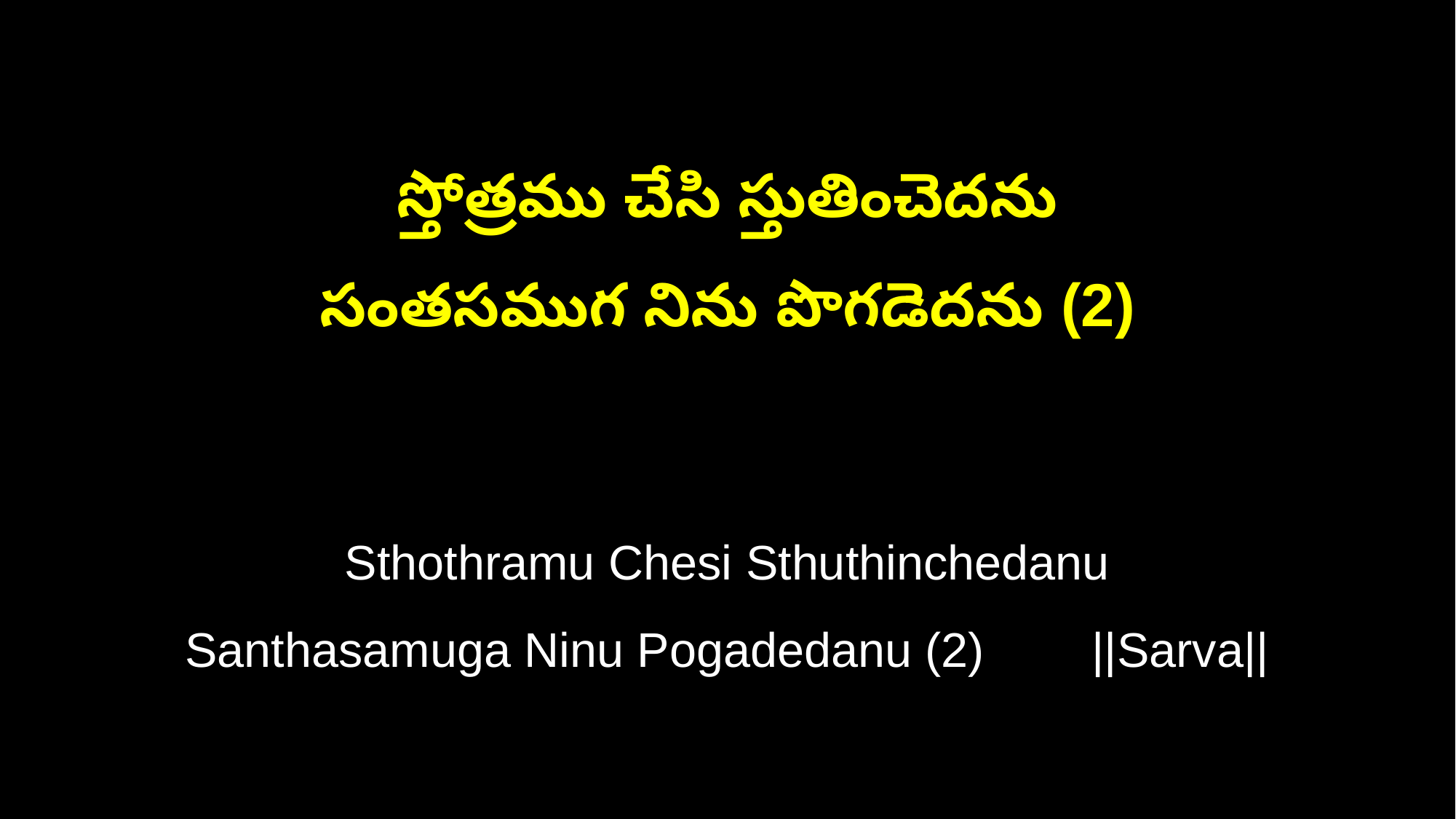

స్తోత్రము చేసి స్తుతించెదను
సంతసముగ నిను పొగడెదను (2)
Sthothramu Chesi Sthuthinchedanu
Santhasamuga Ninu Pogadedanu (2)        ||Sarva||